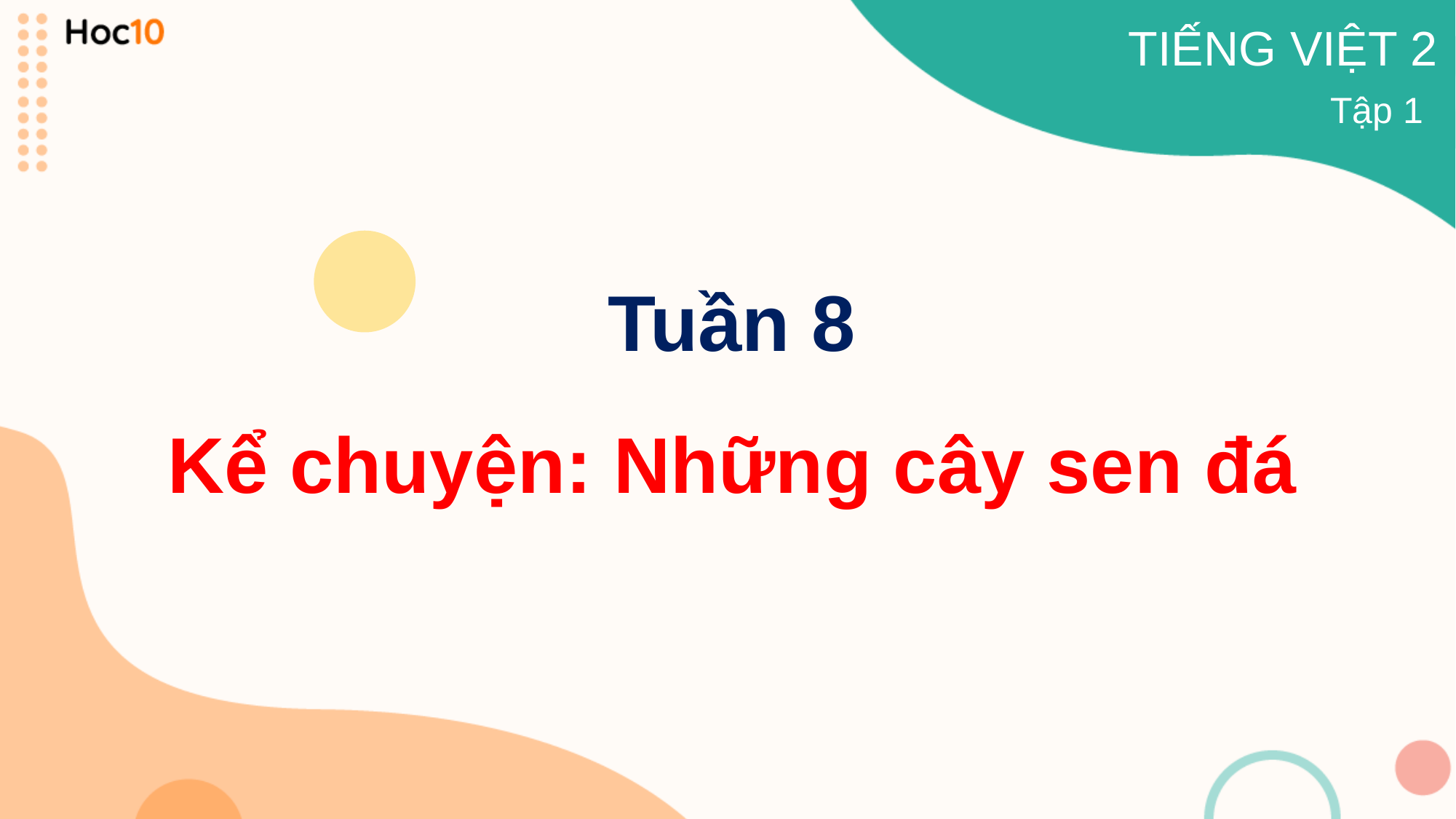

TIẾNG VIỆT 2
Tập 1
Tuần 8
Kể chuyện: Những cây sen đá